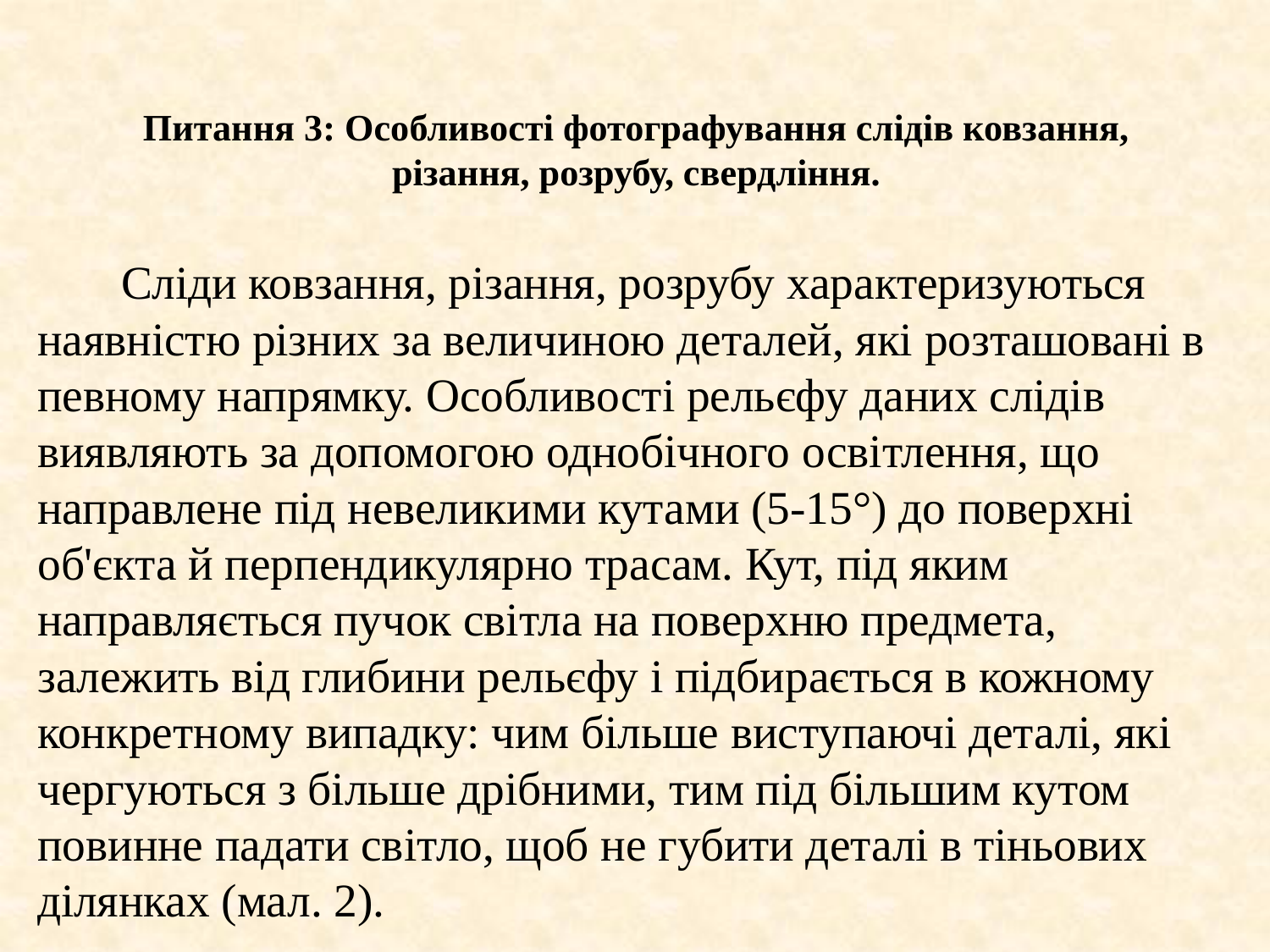

# Питання 3: Особливості фотографування слідів ковзання, різання, розрубу, свердління.
 Сліди ковзання, різання, розрубу характеризуються наявністю різних за величиною деталей, які розташовані в певному напрямку. Особливості рельєфу даних слідів виявляють за допомогою однобічного освітлення, що направлене під невеликими кутами (5-15°) до поверхні об'єкта й перпендикулярно трасам. Кут, під яким направляється пучок світла на поверхню предмета, залежить від глибини рельєфу і підбирається в кожному конкретному випадку: чим більше виступаючі деталі, які чергуються з більше дрібними, тим під більшим кутом повинне падати світло, щоб не губити деталі в тіньових ділянках (мал. 2).